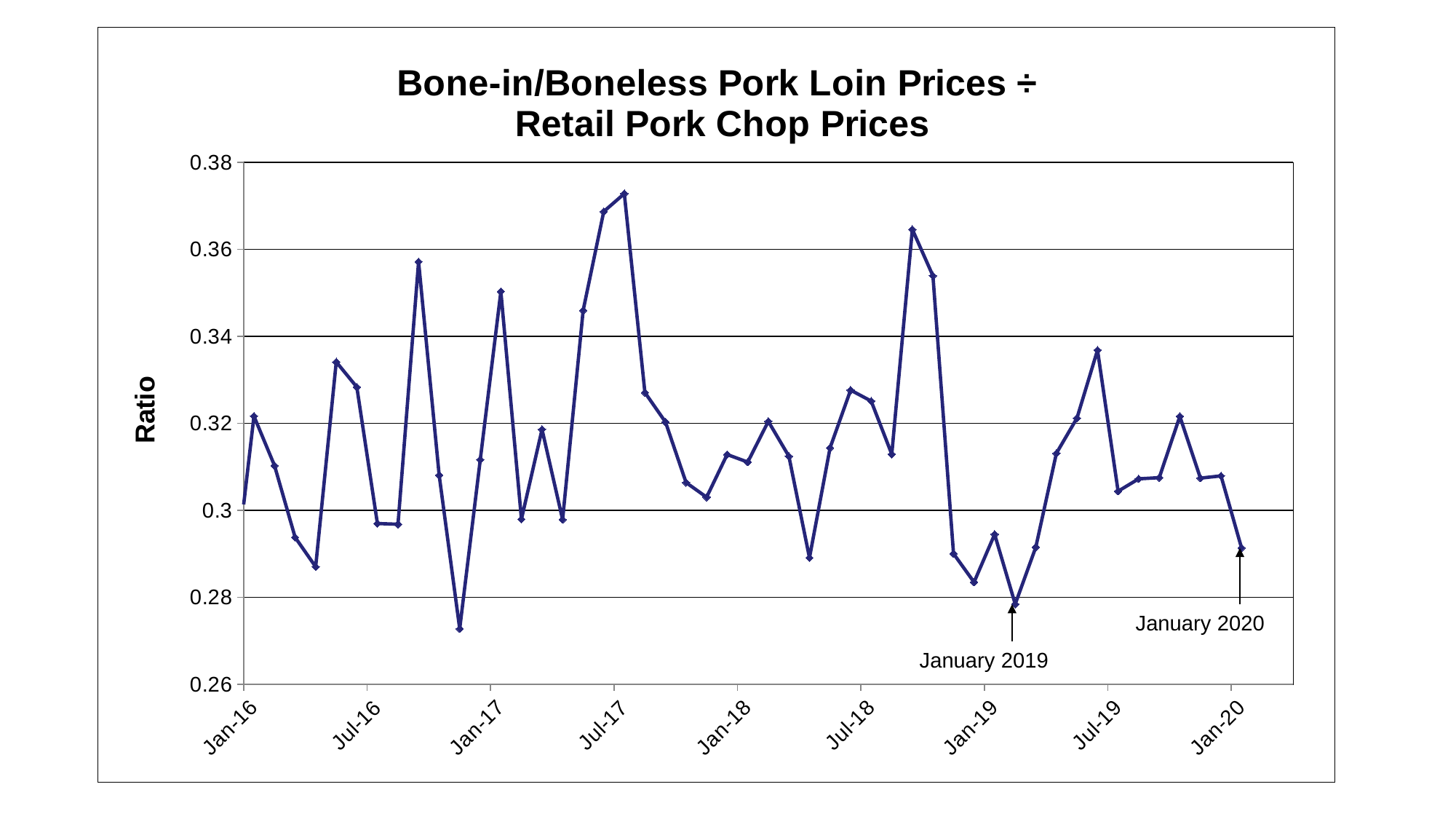

### Chart: Bone-in/Boneless Pork Loin Prices ÷
Retail Pork Chop Prices

| Category | Actual | Forecast |
|---|---|---|
| 38718 | None | None |
| 38749 | None | None |
| 38777 | None | None |
| 38808 | None | None |
| 38838 | None | None |
| 38869 | None | None |
| 38899 | None | None |
| 38930 | None | None |
| 38961 | None | None |
| 38991 | None | None |
| 39022 | None | None |
| 39052 | None | None |
| 39083 | None | None |
| 39114 | None | None |
| 39142 | None | None |
| 39173 | None | None |
| 39203 | None | None |
| 39234 | None | None |
| 39264 | None | None |
| 39295 | None | None |
| 39326 | None | None |
| 39356 | None | None |
| 39387 | None | None |
| 39417 | None | None |
| 39448 | None | None |
| 39479 | None | None |
| 39508 | None | None |
| 39539 | None | None |
| 39569 | None | None |
| 39600 | None | None |
| 39630 | None | None |
| 39661 | None | None |
| 39692 | None | None |
| 39722 | None | None |
| 39753 | None | None |
| 39783 | None | None |
| 39814 | None | None |
| 39845 | None | None |
| 39873 | None | None |
| 39904 | None | None |
| 39934 | None | None |
| 39965 | None | None |
| 39995 | None | None |
| 40026 | None | None |
| 40057 | None | None |
| 40087 | None | None |
| 40118 | None | None |
| 40148 | None | None |
| 40179 | None | None |
| 40210 | None | None |
| 40238 | None | None |
| 40269 | None | None |
| 40299 | None | None |
| 40330 | None | None |
| 40360 | None | None |
| 40391 | None | None |
| 40422 | None | None |
| 40452 | None | None |
| 40483 | None | None |
| 40513 | None | None |
| 40544 | None | None |
| 40575 | None | None |
| 40603 | None | None |
| 40634 | None | None |
| 40664 | None | None |
| 40695 | None | None |
| 40725 | None | None |
| 40756 | None | None |
| 40787 | None | None |
| 40817 | None | None |
| 40848 | None | None |
| 40878 | None | None |
| 40909 | None | None |
| 40940 | None | None |
| 40969 | None | None |
| 41000 | None | None |
| 41030 | None | None |
| 41061 | None | None |
| 41091 | None | None |
| 41122 | None | None |
| 41153 | None | None |
| 41183 | None | None |
| 41214 | None | None |
| 41244 | None | None |
| 41275 | None | None |
| 41306 | None | None |
| 41334 | None | None |
| 41365 | None | None |
| 41395 | None | None |
| 41426 | None | None |
| 41456 | None | None |
| 41487 | None | None |
| 41518 | None | None |
| 41548 | None | None |
| 41579 | None | None |
| 41609 | None | None |
| 41640 | 0.367177008 | None |
| 41671 | 0.404755398 | None |
| 41699 | 0.507845188 | None |
| 41730 | 0.416913947 | None |
| 41760 | 0.376765709 | None |
| 41791 | 0.421719682 | None |
| 41821 | 0.452933833 | None |
| 41852 | 0.385186961 | None |
| 41883 | 0.421998562 | None |
| 41913 | 0.429563967 | None |
| 41944 | 0.330243902 | None |
| 41974 | 0.340729783 | None |
| 42005 | 0.324724173 | None |
| 42036 | 0.297829379 | None |
| 42064 | 0.315748642 | None |
| 42095 | 0.317073171 | None |
| 42125 | 0.376122557 | None |
| 42156 | 0.332112971 | None |
| 42186 | 0.317589992 | None |
| 42217 | 0.322547243 | None |
| 42248 | 0.312371134 | None |
| 42278 | 0.34116129 | None |
| 42309 | 0.288648933 | None |
| 42339 | 0.281061203 | None |
| 42370 | 0.32166302 | None |
| 42401 | 0.310278841 | None |
| 42430 | 0.293799079 | None |
| 42461 | 0.287024548 | None |
| 42491 | 0.334139785 | None |
| 42522 | 0.328358209 | None |
| 42552 | 0.29697286 | None |
| 42583 | 0.296808511 | None |
| 42614 | 0.357181868 | None |
| 42644 | 0.308094714 | None |
| 42675 | 0.272779043 | None |
| 42705 | 0.311669555 | None |
| 42736 | 0.350327967 | None |
| 42767 | 0.297971014 | None |
| 42795 | 0.318617485 | None |
| 42826 | 0.297878524 | None |
| 42856 | 0.345985401 | None |
| 42887 | 0.36871345 | None |
| 42917 | 0.372841674 | None |
| 42948 | 0.327110856 | None |
| 42979 | 0.320310256 | None |
| 43009 | 0.306394316 | None |
| 43040 | 0.303030303 | None |
| 43070 | 0.312840703 | None |
| 43101 | 0.311104218 | None |
| 43132 | 0.320464532 | None |
| 43160 | 0.312441534 | None |
| 43191 | 0.289098087 | None |
| 43221 | 0.314372716 | None |
| 43252 | 0.327658924 | None |
| 43282 | 0.325137952 | None |
| 43313 | 0.312911923 | None |
| 43344 | 0.364609304 | None |
| 43374 | 0.353935254 | None |
| 43405 | 0.290048397 | None |
| 43435 | 0.283487057 | None |
| 43466 | 0.294498281 | None |
| 43497 | 0.27844148 | None |
| 43525 | 0.29154334 | None |
| 43556 | 0.313118664 | None |
| 43586 | 0.321214763 | None |
| 43617 | 0.336865942 | None |
| 43647 | 0.304397537 | None |
| 43678 | 0.307250666 | None |
| 43709 | 0.307526237 | None |
| 43739 | 0.321618283 | None |
| 43770 | 0.307413945 | None |
| 43800 | 0.307932763 | None |
| 43831 | 0.291359857 | None |
| 43862 | None | None |
| 43891 | None | None |
| 43922 | None | None |
| 43952 | None | None |
| 43983 | None | None |
January 2020
January 2019